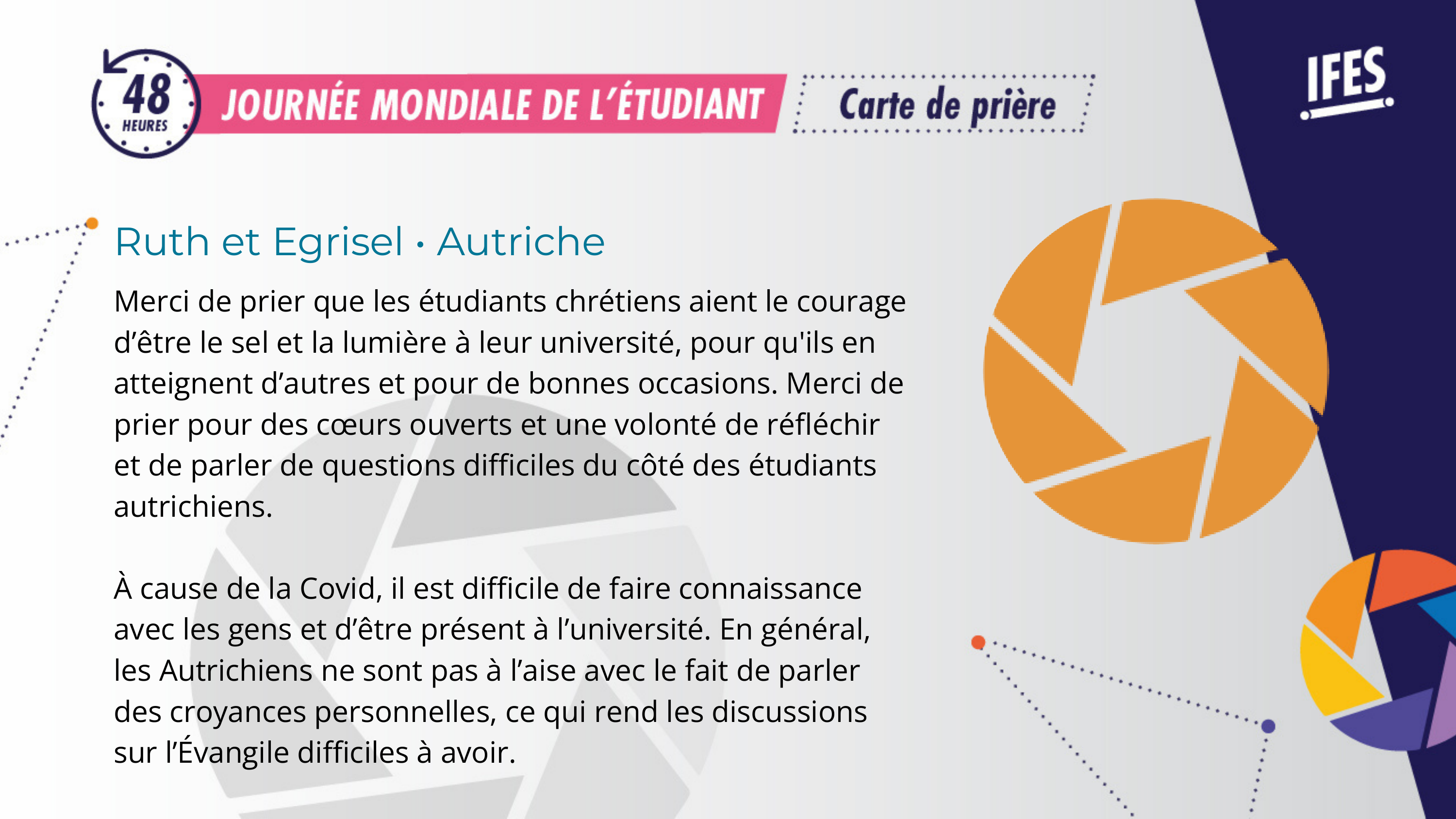

Ruth et Egrisel • Autriche
Merci de prier que les étudiants chrétiens aient le courage d’être le sel et la lumière à leur université, pour qu'ils en atteignent d’autres et pour de bonnes occasions. Merci de prier pour des cœurs ouverts et une volonté de réfléchir et de parler de questions difficiles du côté des étudiants autrichiens.

À cause de la Covid, il est difficile de faire connaissance avec les gens et d’être présent à l’université. En général, les Autrichiens ne sont pas à l’aise avec le fait de parler des croyances personnelles, ce qui rend les discussions sur l’Évangile difficiles à avoir.